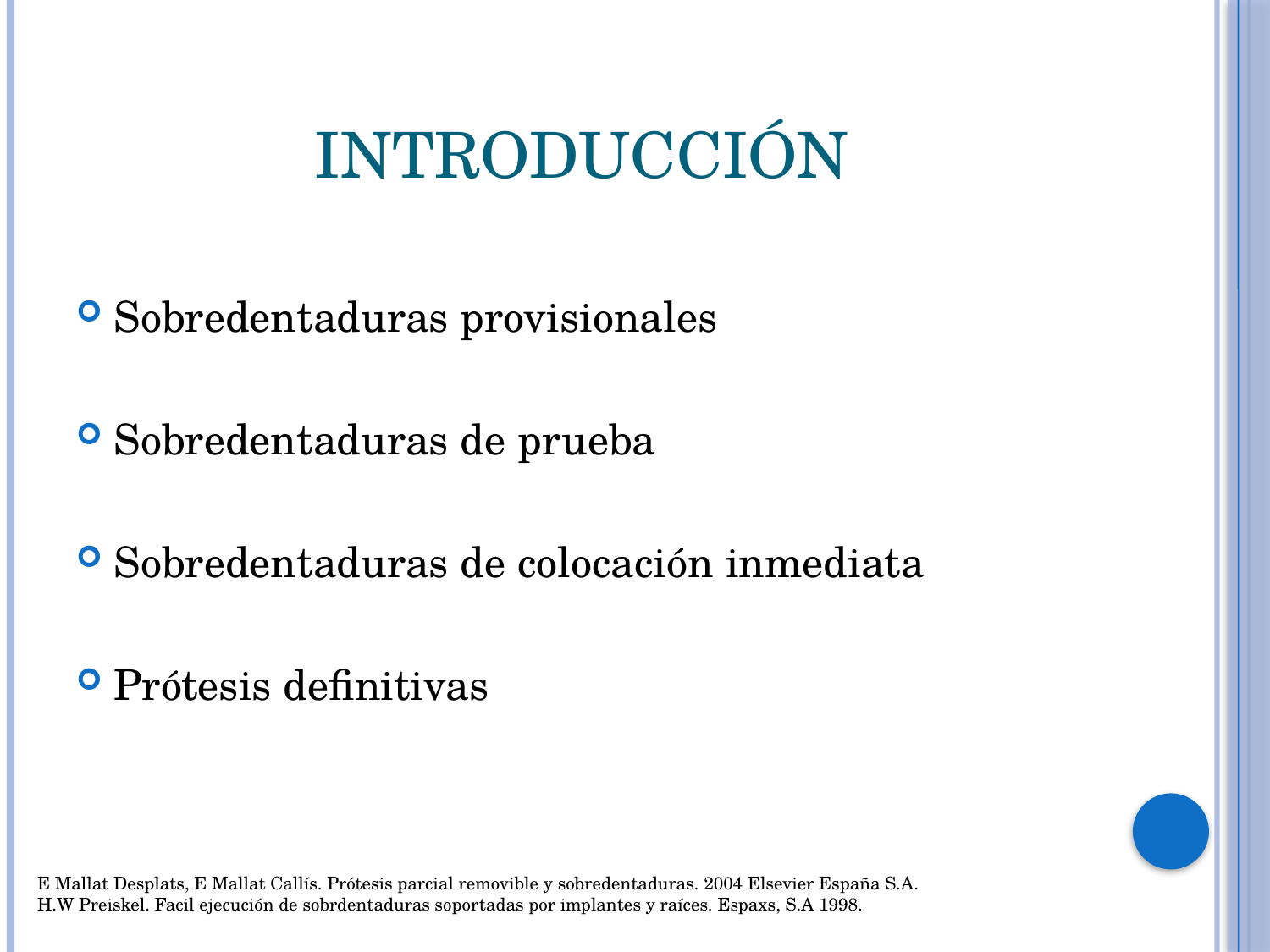

# Introducción

Sobredentaduras provisionales

Sobredentaduras de prueba

Sobredentaduras de colocación inmediata

Prótesis definitivas

E Mallat Desplats, E Mallat Callís. Prótesis parcial removible y sobredentaduras. 2004 Elsevier España S.A.
H.W Preiskel. Facil ejecución de sobrdentaduras soportadas por implantes y raíces. Espaxs, S.A 1998.